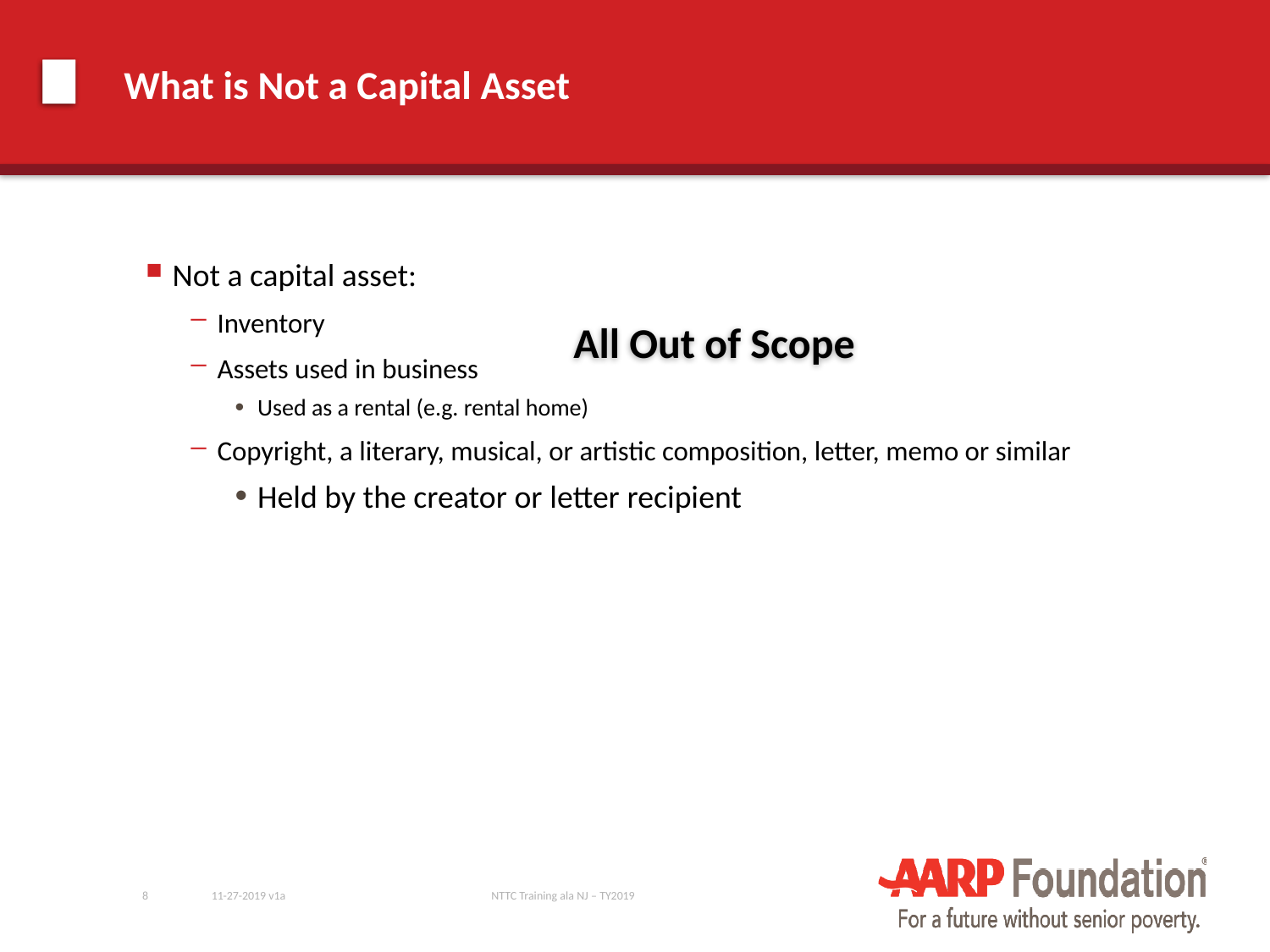

# What is Not a Capital Asset
Not a capital asset:
Inventory
Assets used in business
Used as a rental (e.g. rental home)
Copyright, a literary, musical, or artistic composition, letter, memo or similar
Held by the creator or letter recipient

All Out of Scope
8
11-27-2019 v1a
NTTC Training ala NJ – TY2019